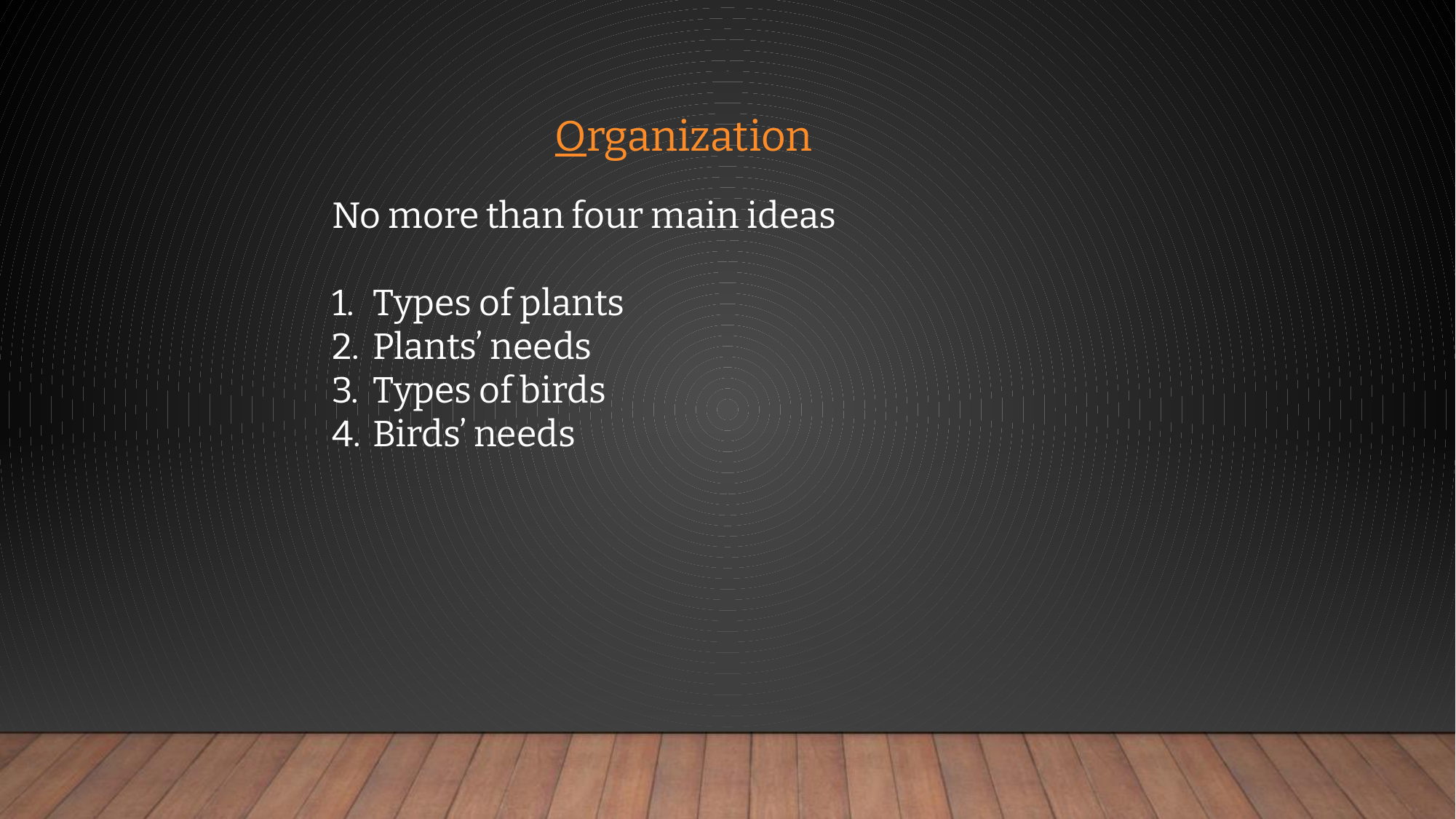

Organization

No more than four main ideas

Types of plants
Plants’ needs
Types of birds
Birds’ needs